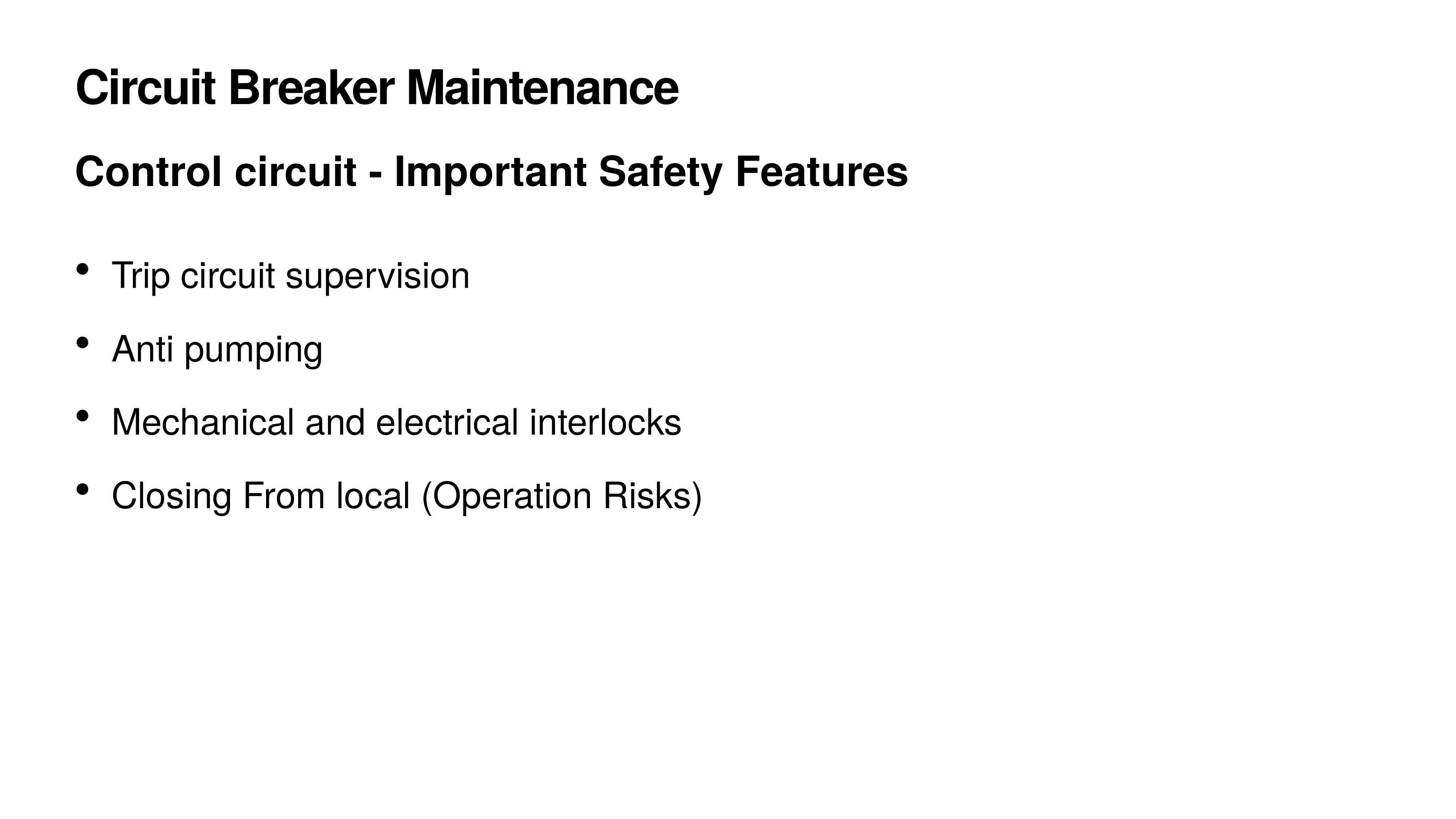

# Circuit Breaker Maintenance
Control circuit - Important Safety Features
Trip circuit supervision
Anti pumping
Mechanical and electrical interlocks
Closing From local (Operation Risks)